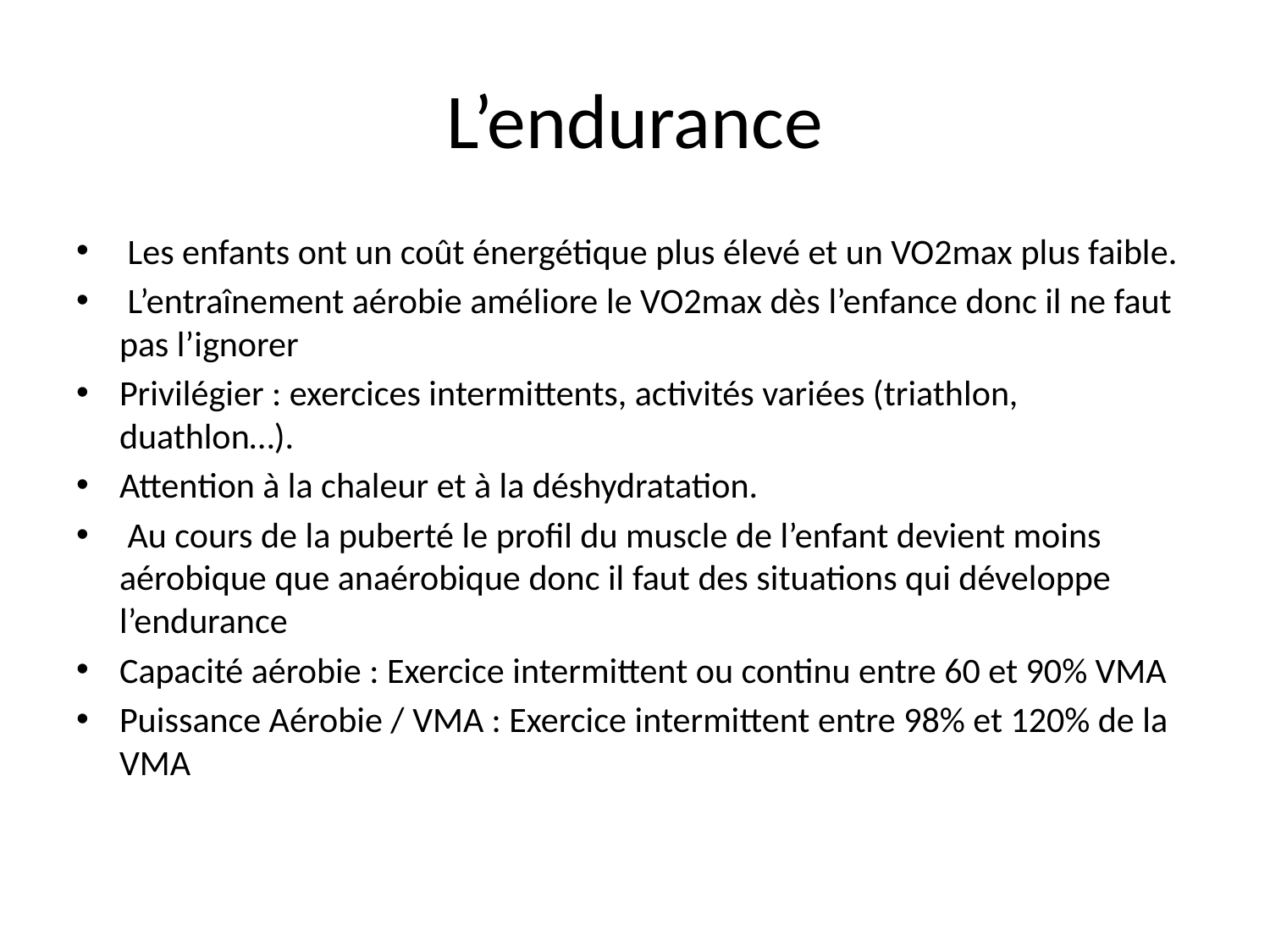

# L’endurance
 Les enfants ont un coût énergétique plus élevé et un VO2max plus faible.
 L’entraînement aérobie améliore le VO2max dès l’enfance donc il ne faut pas l’ignorer
Privilégier : exercices intermittents, activités variées (triathlon, duathlon…).
Attention à la chaleur et à la déshydratation.
 Au cours de la puberté le profil du muscle de l’enfant devient moins aérobique que anaérobique donc il faut des situations qui développe l’endurance
Capacité aérobie : Exercice intermittent ou continu entre 60 et 90% VMA
Puissance Aérobie / VMA : Exercice intermittent entre 98% et 120% de la VMA